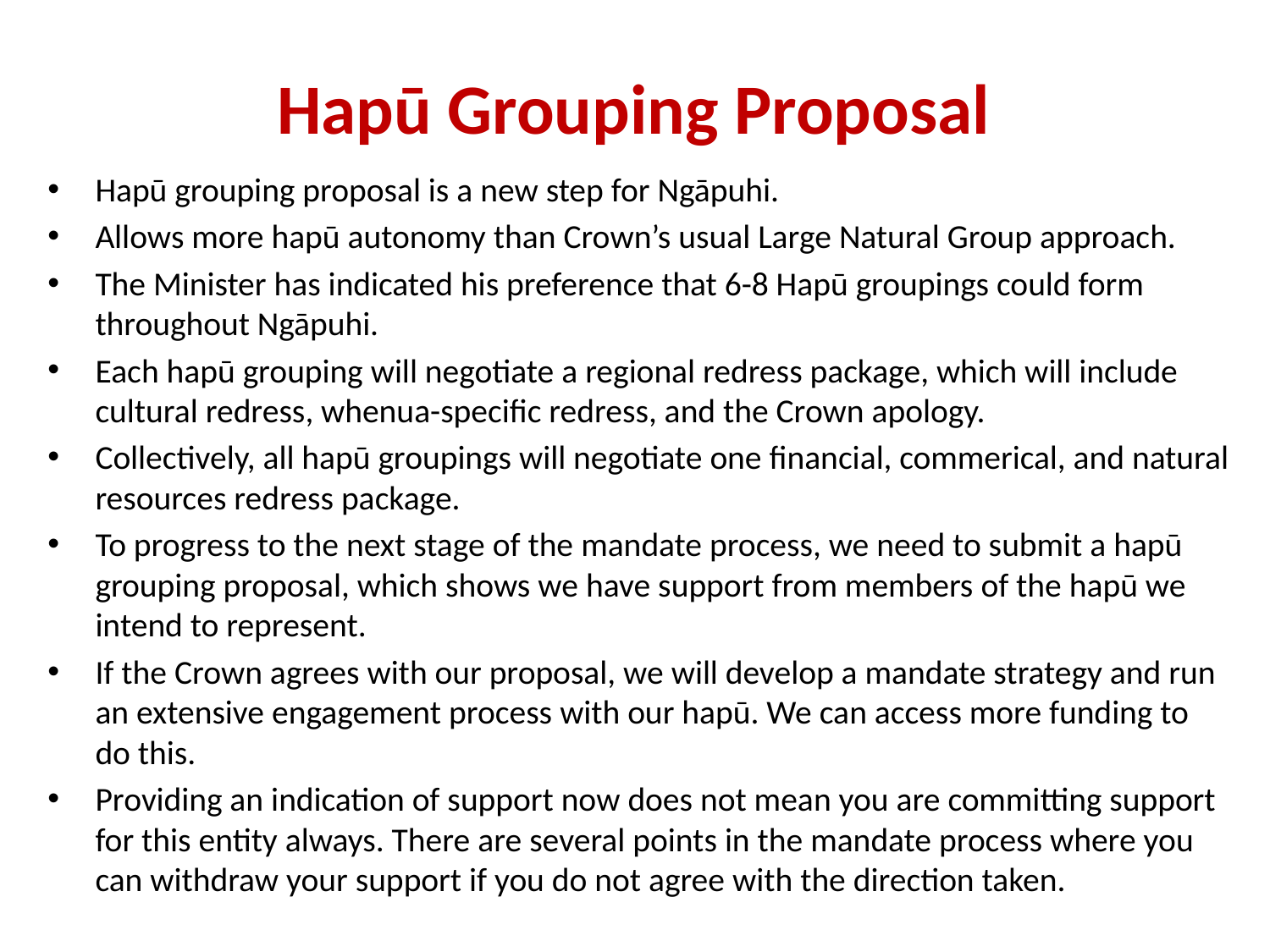

# Hapū Grouping Proposal
Hapū grouping proposal is a new step for Ngāpuhi.
Allows more hapū autonomy than Crown’s usual Large Natural Group approach.
The Minister has indicated his preference that 6-8 Hapū groupings could form throughout Ngāpuhi.
Each hapū grouping will negotiate a regional redress package, which will include cultural redress, whenua-specific redress, and the Crown apology.
Collectively, all hapū groupings will negotiate one financial, commerical, and natural resources redress package.
To progress to the next stage of the mandate process, we need to submit a hapū grouping proposal, which shows we have support from members of the hapū we intend to represent.
If the Crown agrees with our proposal, we will develop a mandate strategy and run an extensive engagement process with our hapū. We can access more funding to do this.
Providing an indication of support now does not mean you are committing support for this entity always. There are several points in the mandate process where you can withdraw your support if you do not agree with the direction taken.